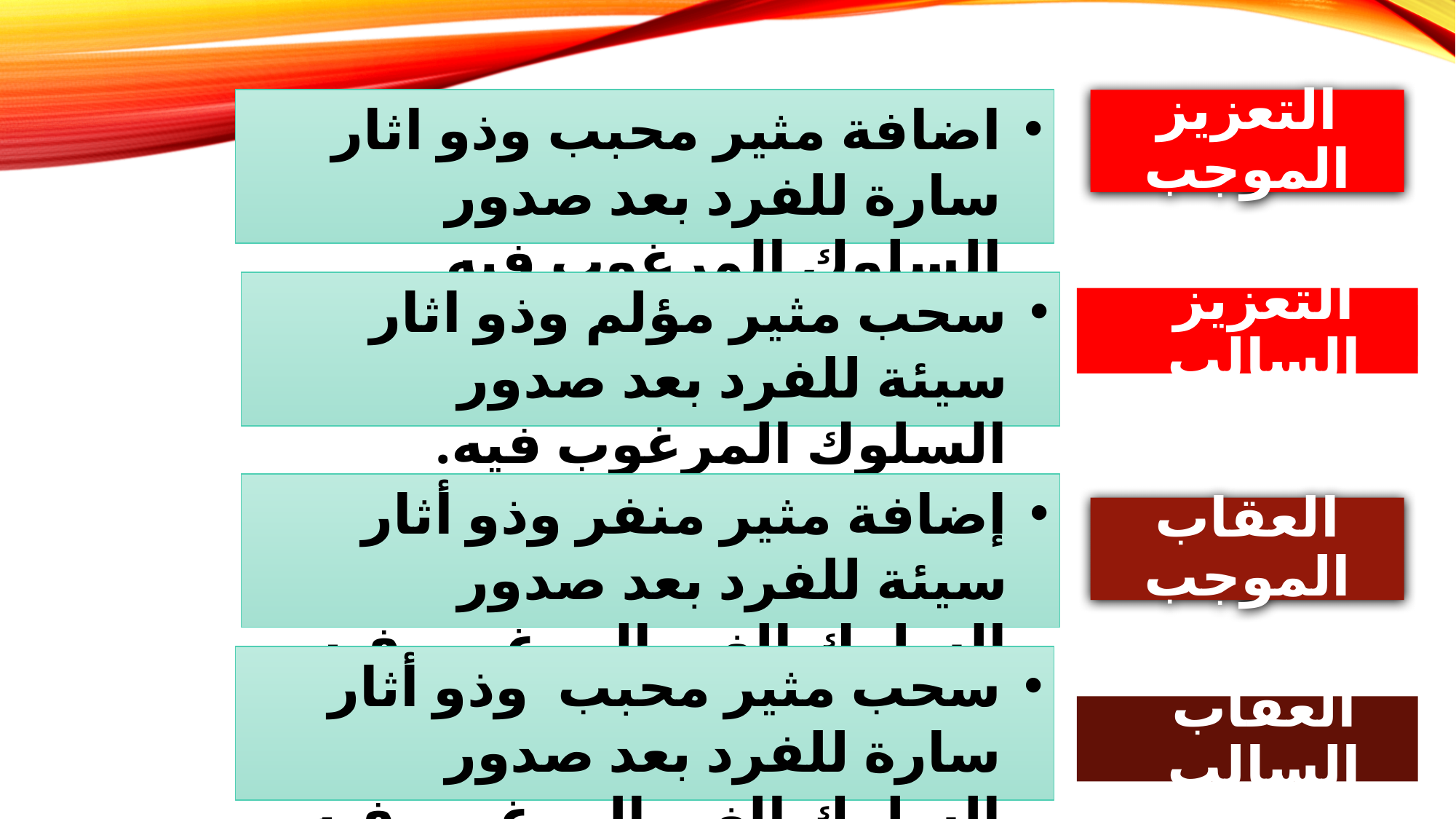

اضافة مثير محبب وذو اثار سارة للفرد بعد صدور السلوك المرغوب فيه.
التعزيز الموجب
سحب مثير مؤلم وذو اثار سيئة للفرد بعد صدور السلوك المرغوب فيه.

التعزيز السالب
إضافة مثير منفر وذو أثار سيئة للفرد بعد صدور السلوك الغير المرغوب فيه.
العقاب الموجب
سحب مثير محبب  وذو أثار سارة للفرد بعد صدور السلوك الغير المرغوب فيه.

العقاب السالب